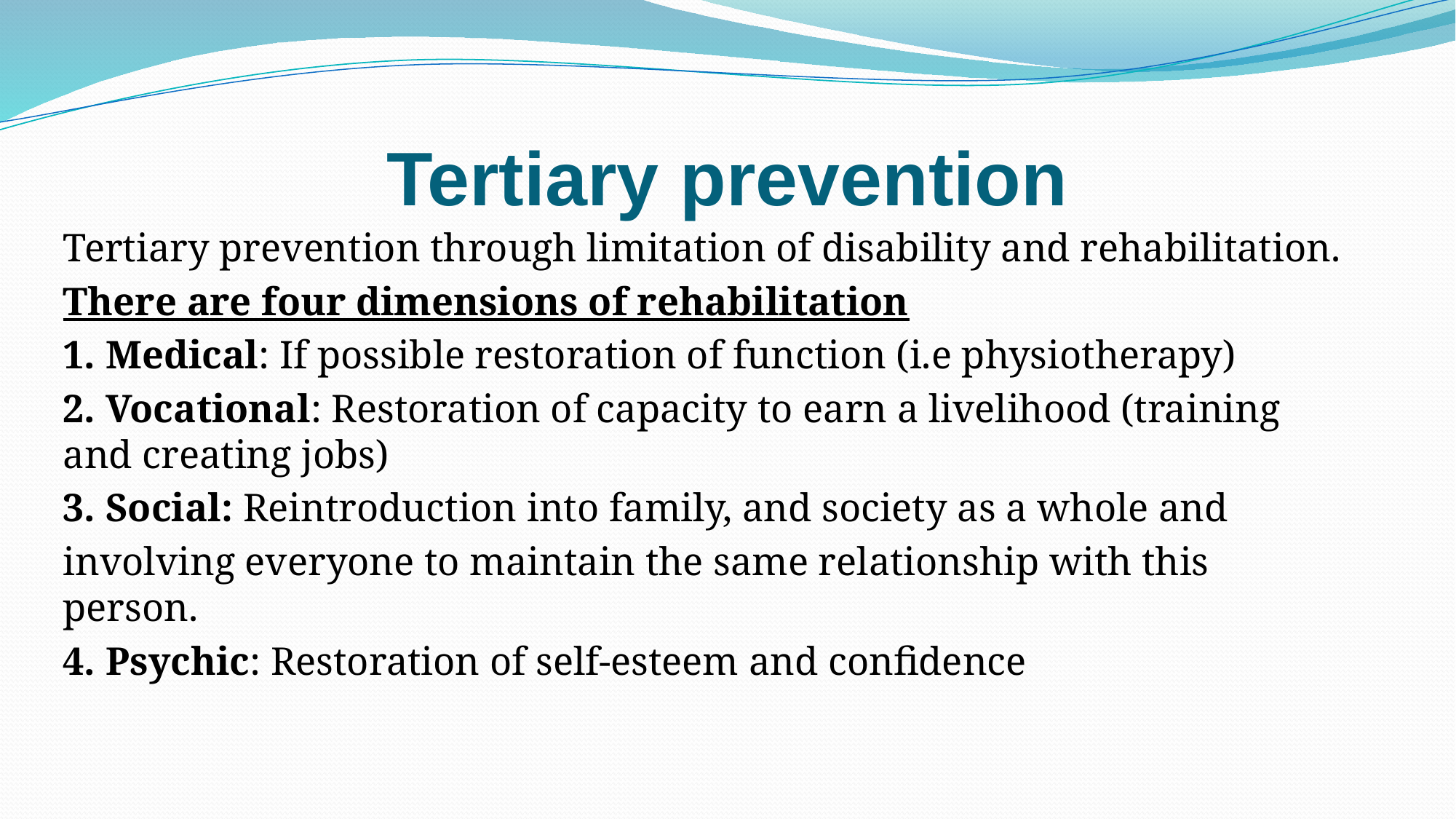

# Tertiary prevention
Tertiary prevention through limitation of disability and rehabilitation.
There are four dimensions of rehabilitation
1. Medical: If possible restoration of function (i.e physiotherapy)
2. Vocational: Restoration of capacity to earn a livelihood (training and creating jobs)
3. Social: Reintroduction into family, and society as a whole and
involving everyone to maintain the same relationship with this person.
4. Psychic: Restoration of self-esteem and confidence